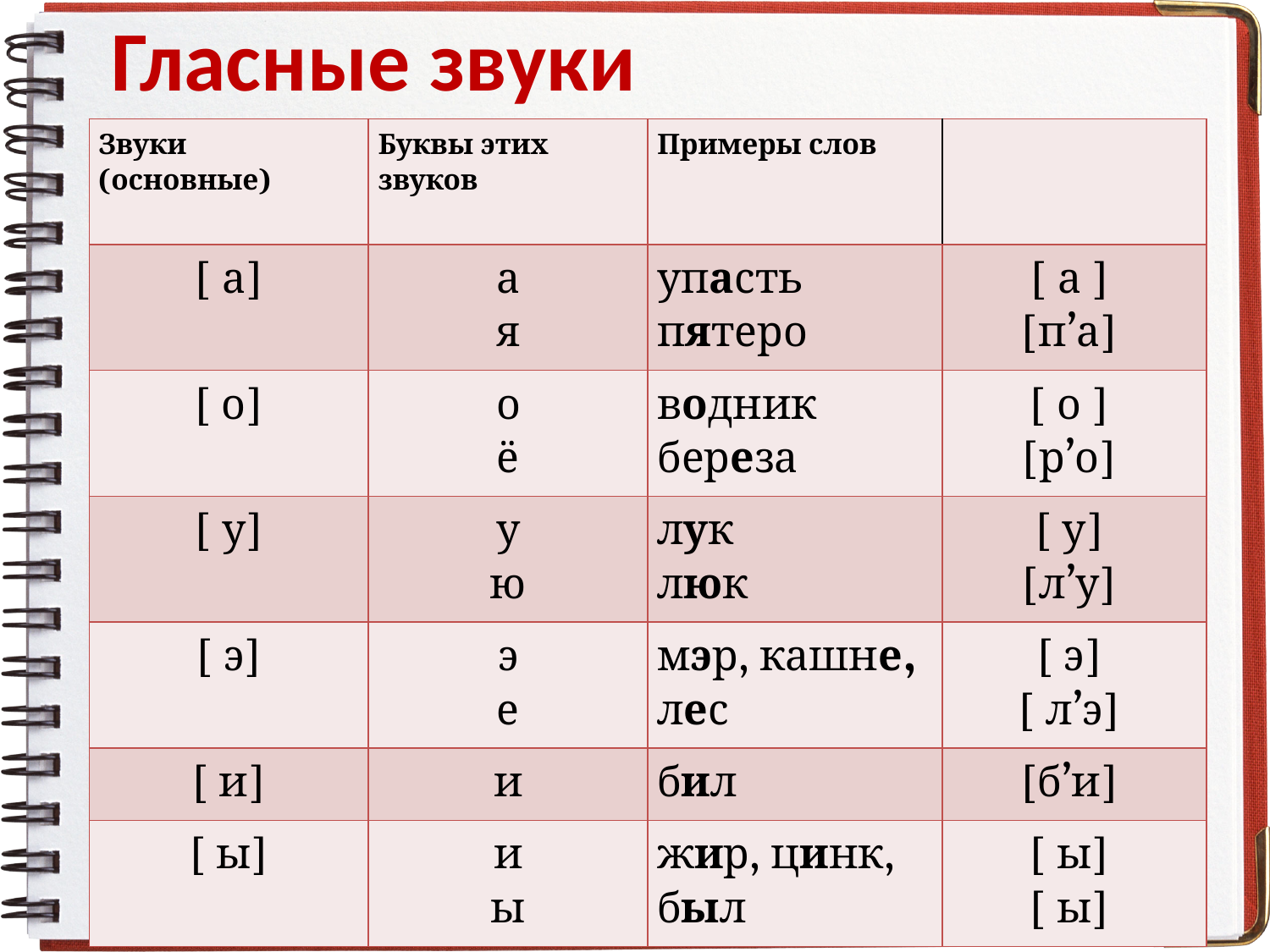

Гласные звуки
| Звуки (основные) | Буквы этих звуков | Примеры слов |  |
| --- | --- | --- | --- |
| [ а] | а я | упасть пятеро | [ а ] [п’а] |
| [ о] | о ё | водник береза | [ о ] [р’о] |
| [ у] | у ю | лук люк | [ у] [л’у] |
| [ э] | э е | мэр, кашне, лес | [ э] [ л’э] |
| [ и] | и | бил | [б’и] |
| [ ы] | и ы | жир, цинк, был | [ ы] [ ы] |